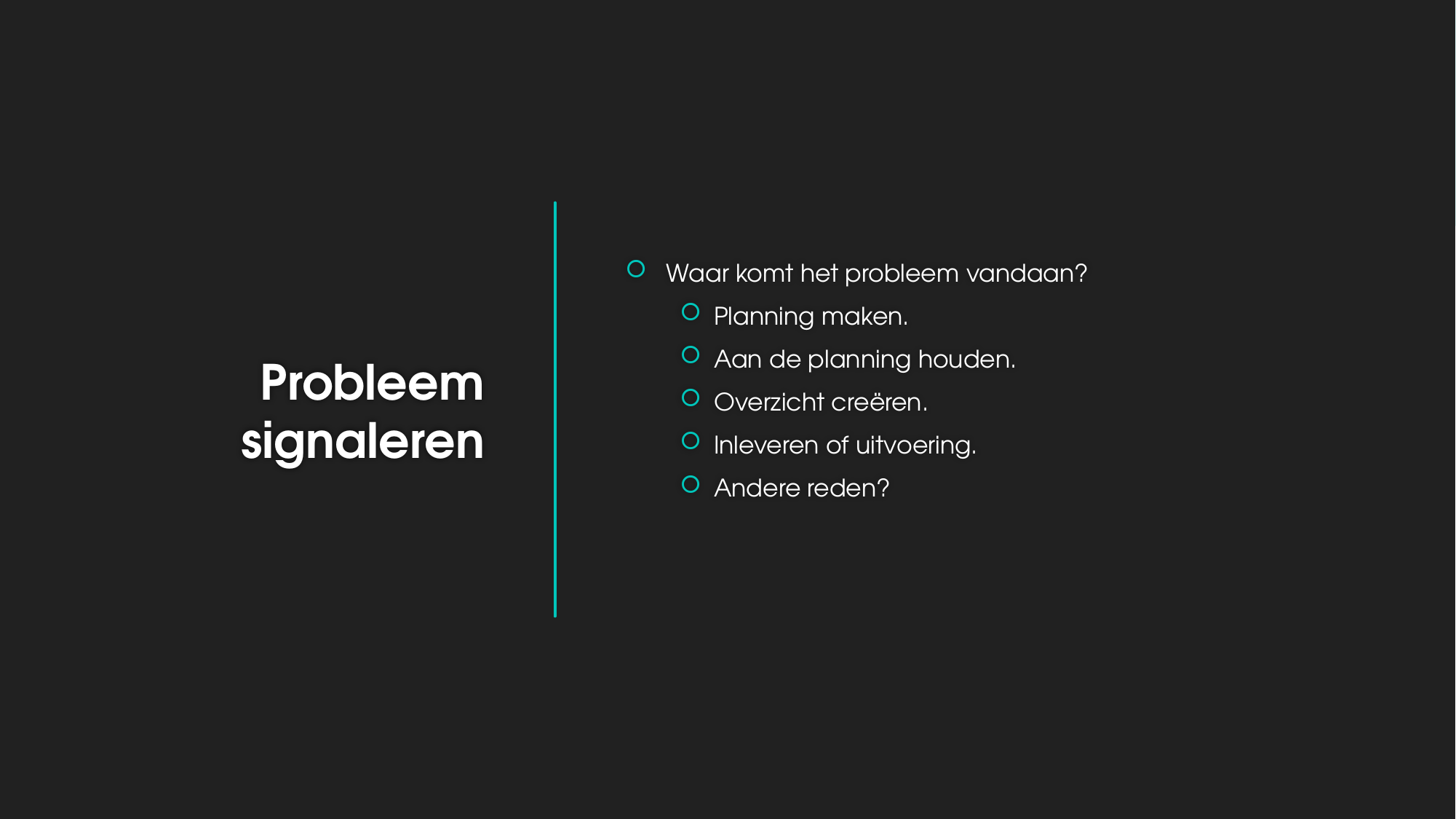

Waar komt het probleem vandaan?
Planning maken.
Aan de planning houden.
Overzicht creëren.
Inleveren of uitvoering.
Andere reden?

# Probleem signaleren